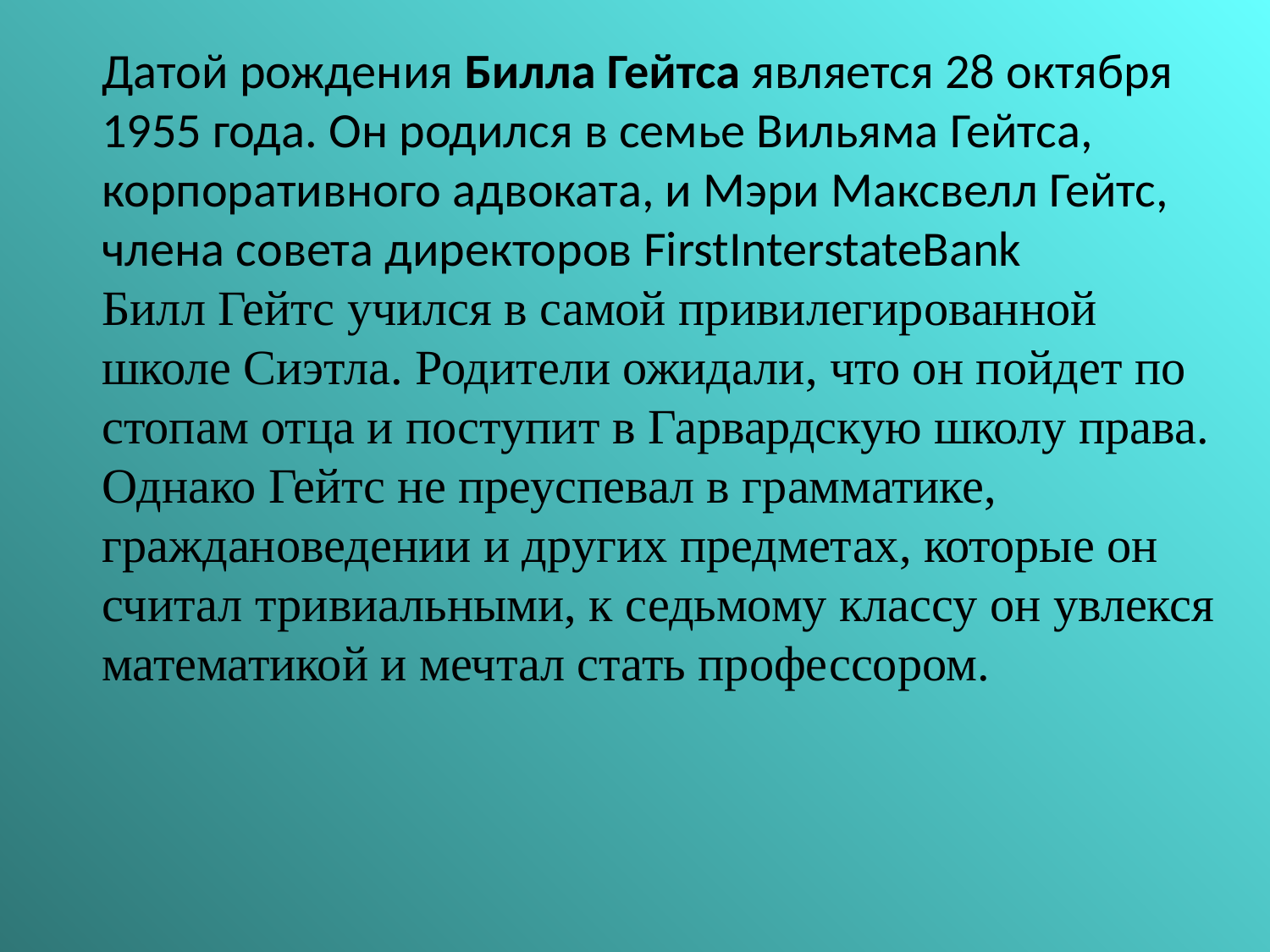

Датой рождения Билла Гейтса является 28 октября 1955 года. Он родился в семье Вильяма Гейтса, корпоративного адвоката, и Мэри Максвелл Гейтс, члена совета директоров FirstInterstateBank
Билл Гейтс учился в самой привилегированной школе Сиэтла. Родители ожидали, что он пойдет по стопам отца и поступит в Гарвардскую школу права. Однако Гейтс не преуспевал в грамматике, граждановедении и других предметах, которые он считал тривиальными, к седьмому классу он увлекся математикой и мечтал стать профессором.